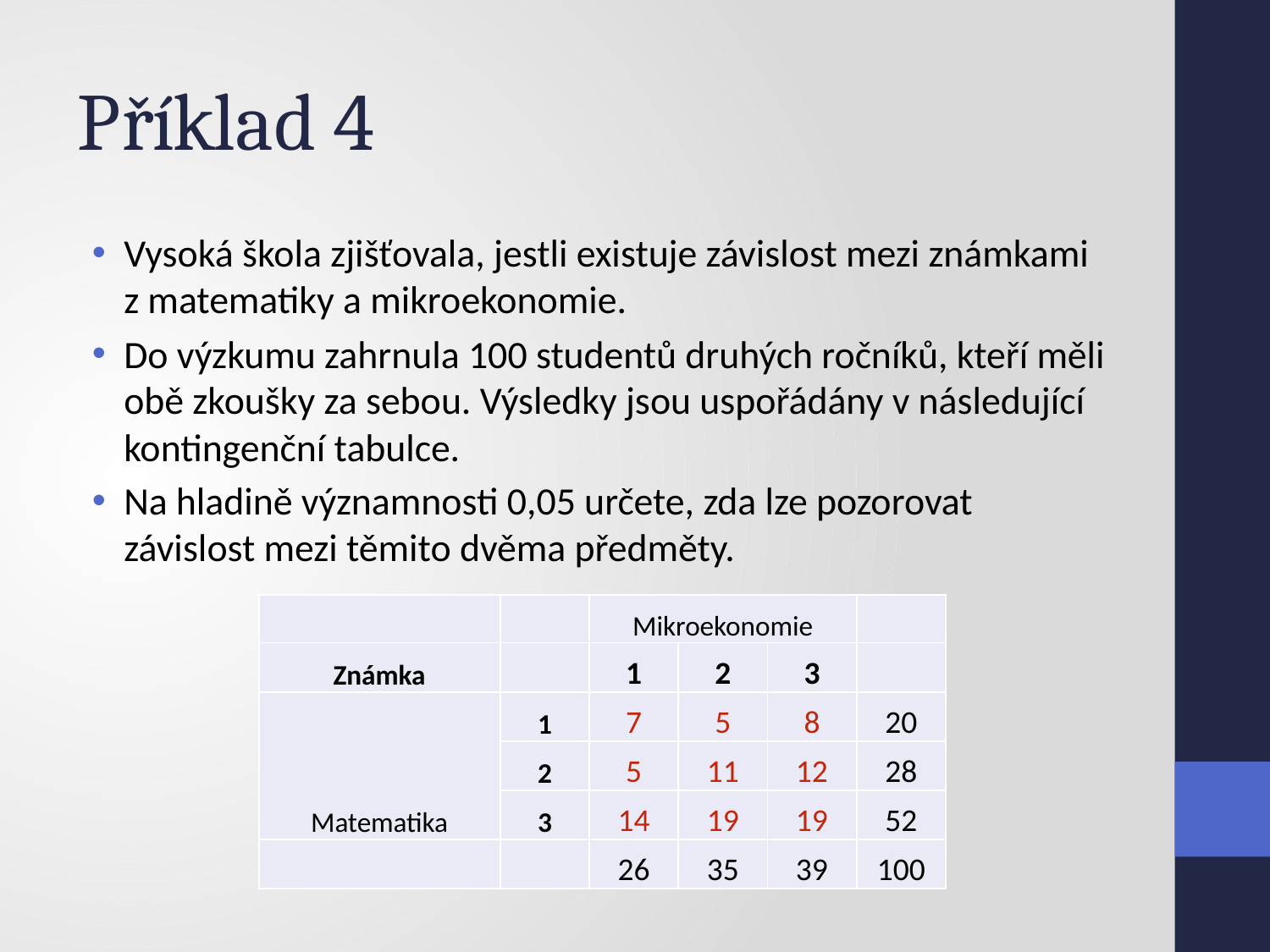

# Příklad 4
Vysoká škola zjišťovala, jestli existuje závislost mezi známkami z matematiky a mikroekonomie.
Do výzkumu zahrnula 100 studentů druhých ročníků, kteří měli obě zkoušky za sebou. Výsledky jsou uspořádány v následující kontingenční tabulce.
Na hladině významnosti 0,05 určete, zda lze pozorovat závislost mezi těmito dvěma předměty.
|  |  | Mikroekonomie |  |  |  |
| --- | --- | --- | --- | --- | --- |
| Známka |  | 1 | 2 | 3 |  |
| Matematika | 1 | 7 | 5 | 8 | 20 |
|  | 2 | 5 | 11 | 12 | 28 |
|  | 3 | 14 | 19 | 19 | 52 |
|  |  | 26 | 35 | 39 | 100 |